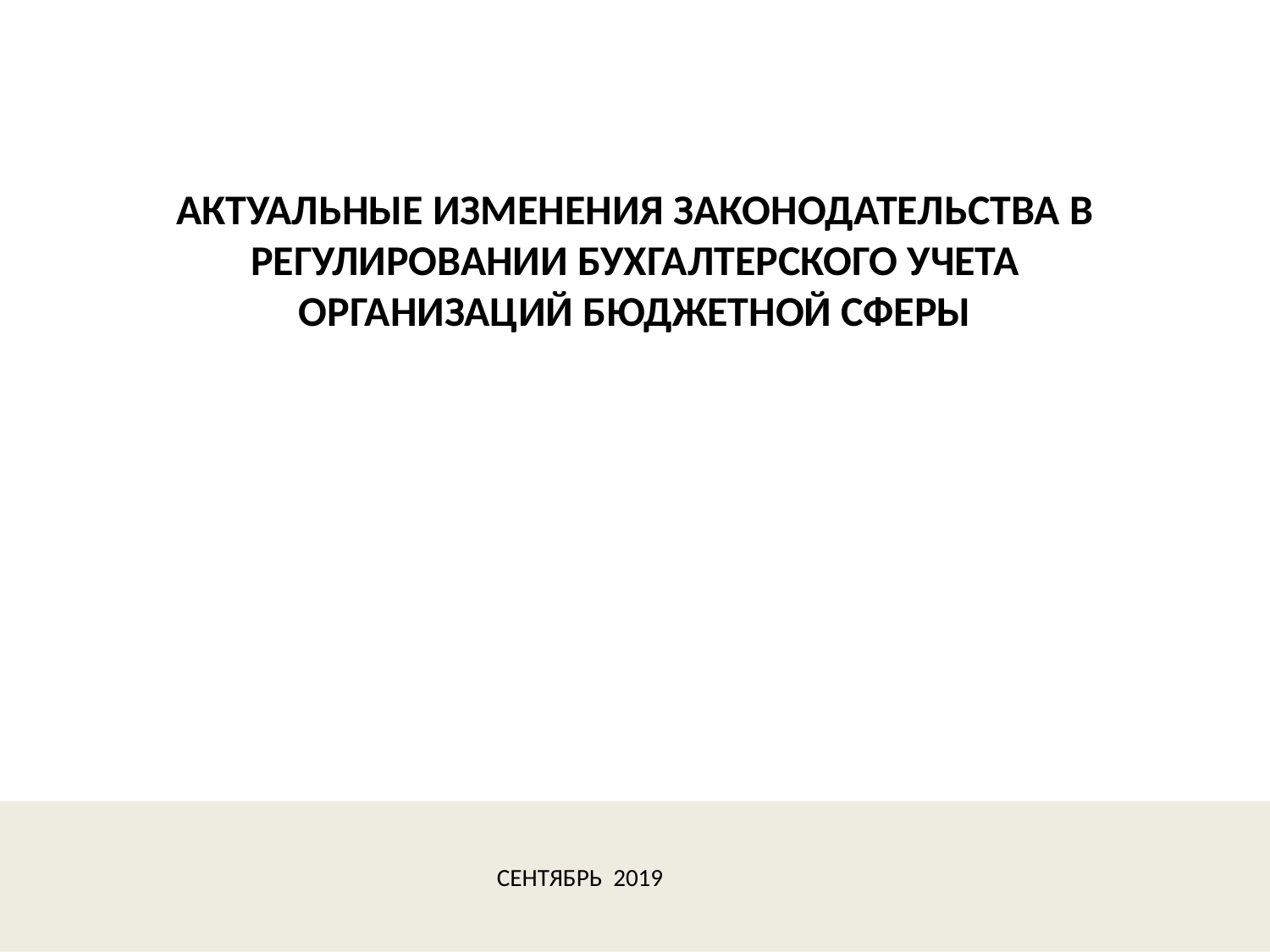

АКТУАЛЬНЫЕ ИЗМЕНЕНИЯ ЗАКОНОДАТЕЛЬСТВА В РЕГУЛИРОВАНИИ БУХГАЛТЕРСКОГО УЧЕТА
ОРГАНИЗАЦИЙ БЮДЖЕТНОЙ СФЕРЫ

СЕНТЯБРЬ  2019